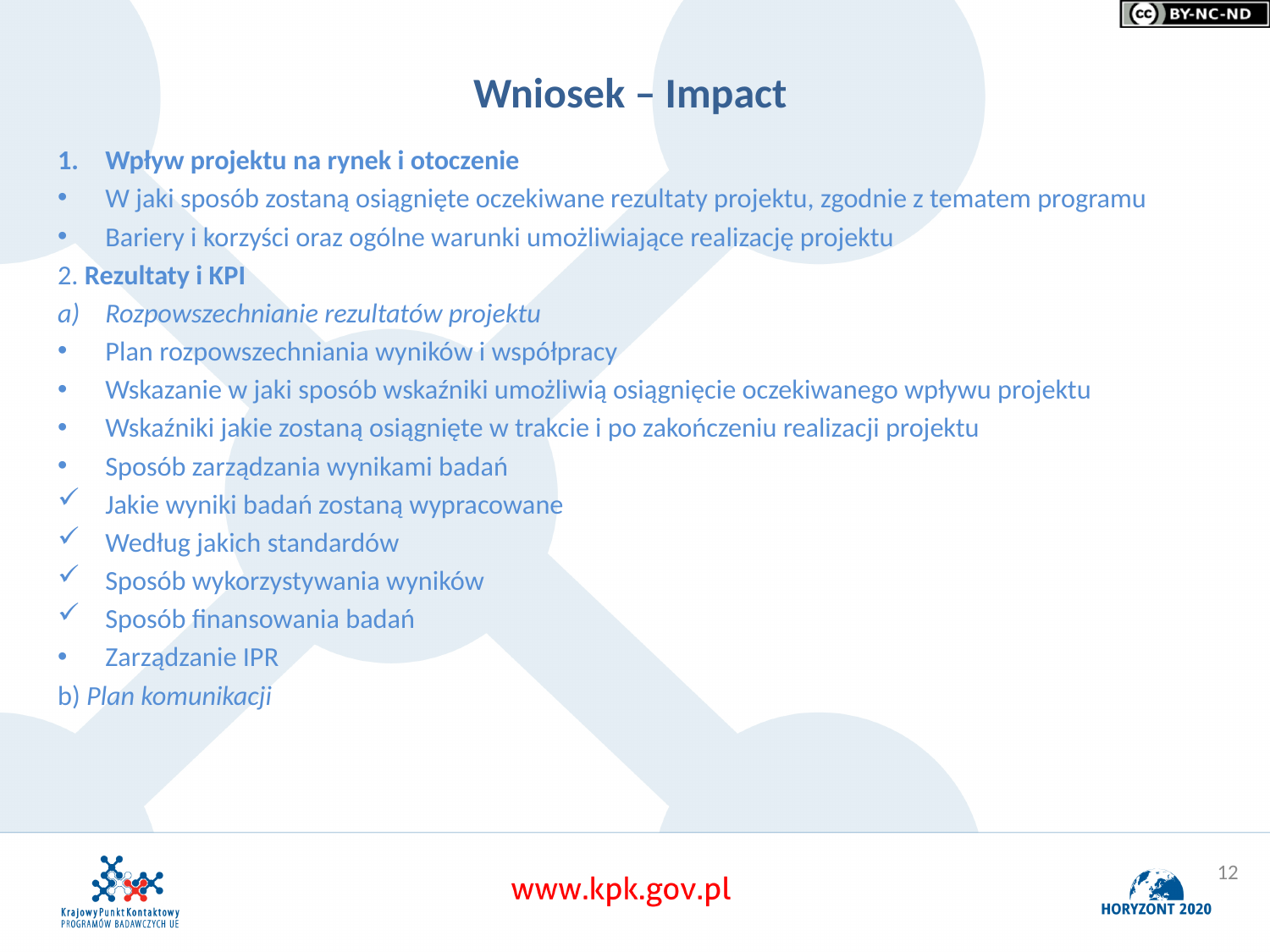

# Wniosek – Impact
Wpływ projektu na rynek i otoczenie
W jaki sposób zostaną osiągnięte oczekiwane rezultaty projektu, zgodnie z tematem programu
Bariery i korzyści oraz ogólne warunki umożliwiające realizację projektu
2. Rezultaty i KPI
Rozpowszechnianie rezultatów projektu
Plan rozpowszechniania wyników i współpracy
Wskazanie w jaki sposób wskaźniki umożliwią osiągnięcie oczekiwanego wpływu projektu
Wskaźniki jakie zostaną osiągnięte w trakcie i po zakończeniu realizacji projektu
Sposób zarządzania wynikami badań
Jakie wyniki badań zostaną wypracowane
Według jakich standardów
Sposób wykorzystywania wyników
Sposób finansowania badań
Zarządzanie IPR
b) Plan komunikacji

12